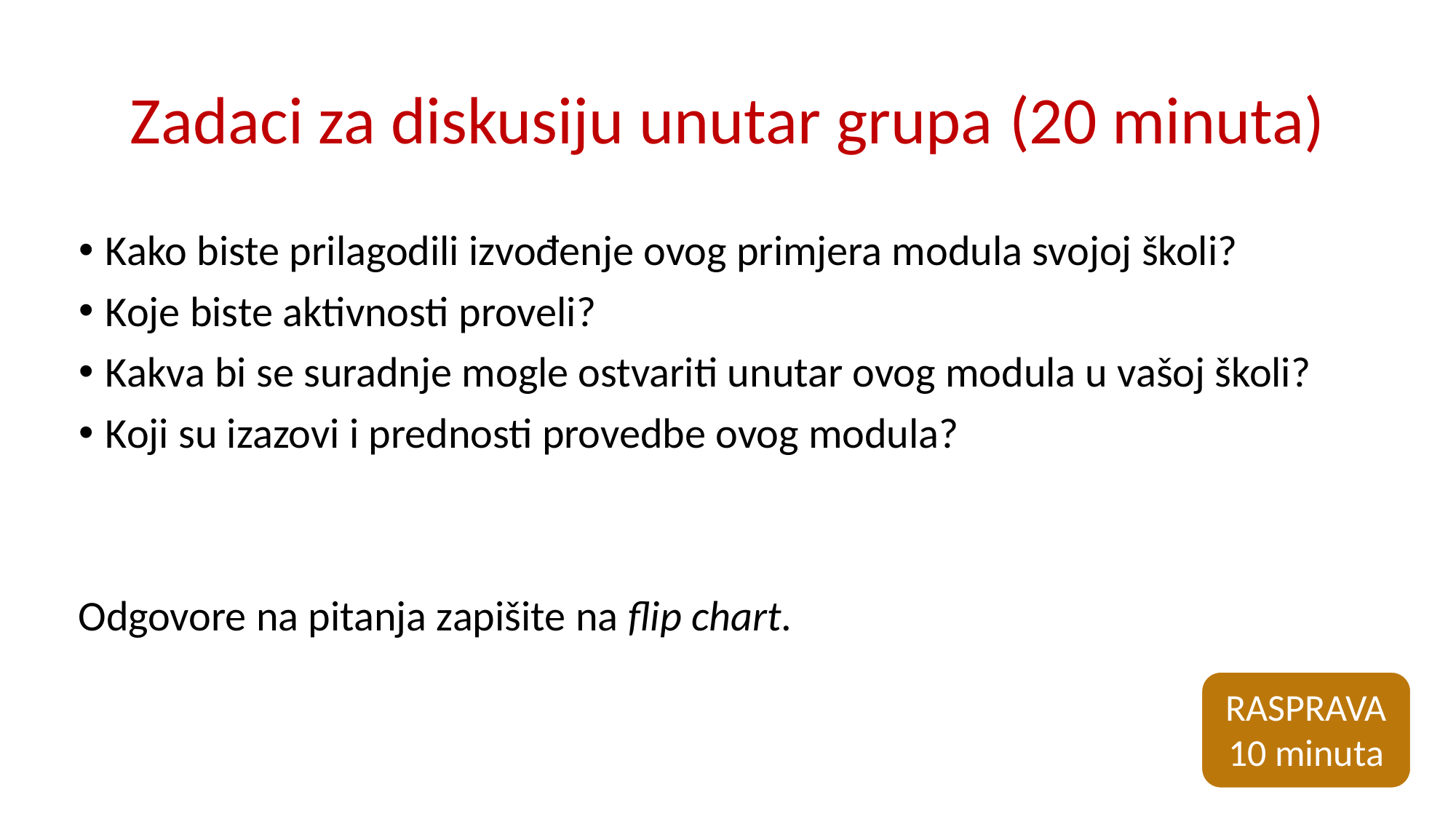

Zadaci za diskusiju unutar grupa (20 minuta)

Kako biste prilagodili izvođenje ovog primjera modula svojoj školi?
Koje biste aktivnosti proveli?
Kakva bi se suradnje mogle ostvariti unutar ovog modula u vašoj školi?
Koji su izazovi i prednosti provedbe ovog modula?

Odgovore na pitanja zapišite na flip chart.

RASPRAVA
10 minuta